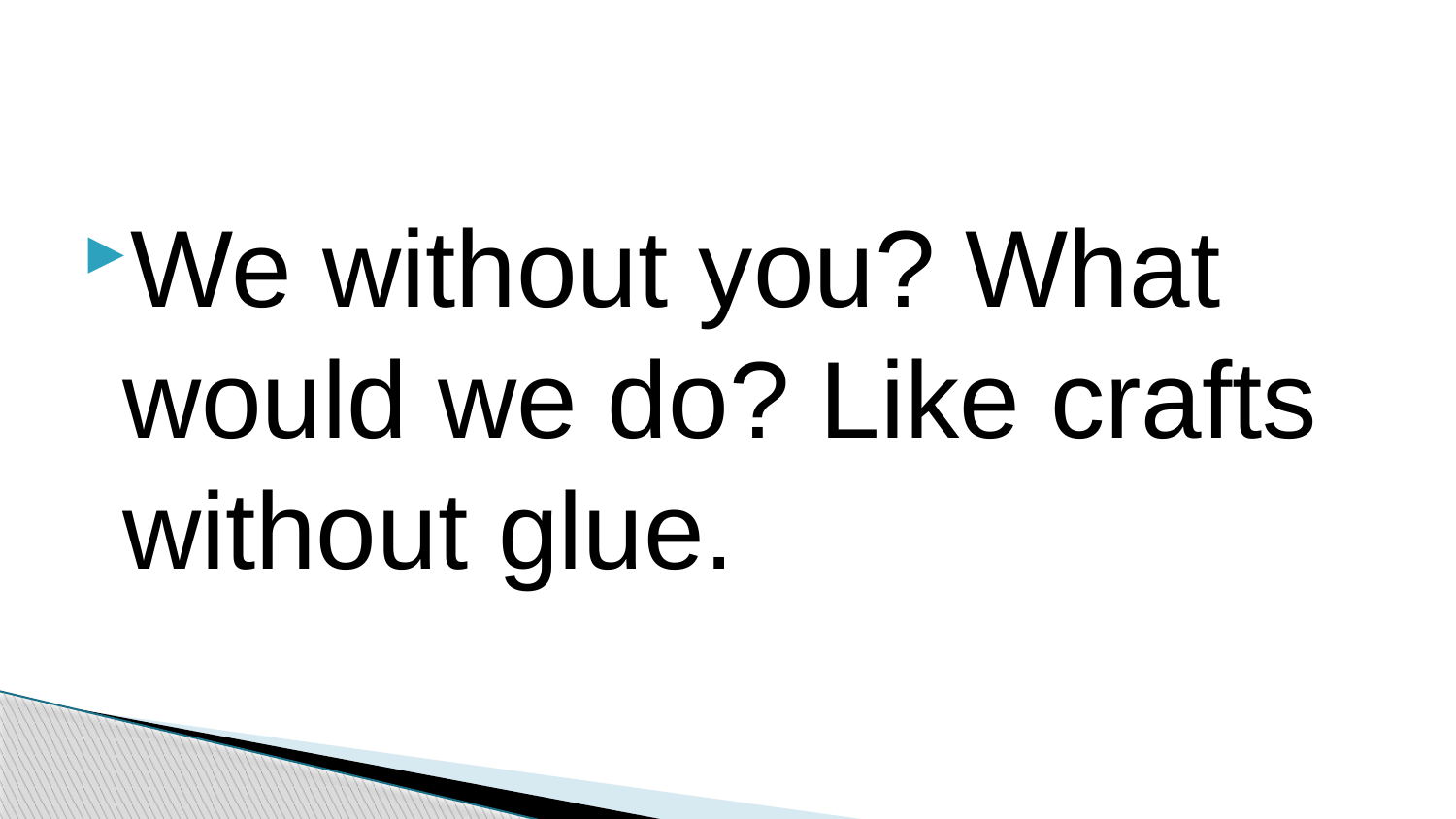

#
We without you? What would we do? Like crafts without glue.